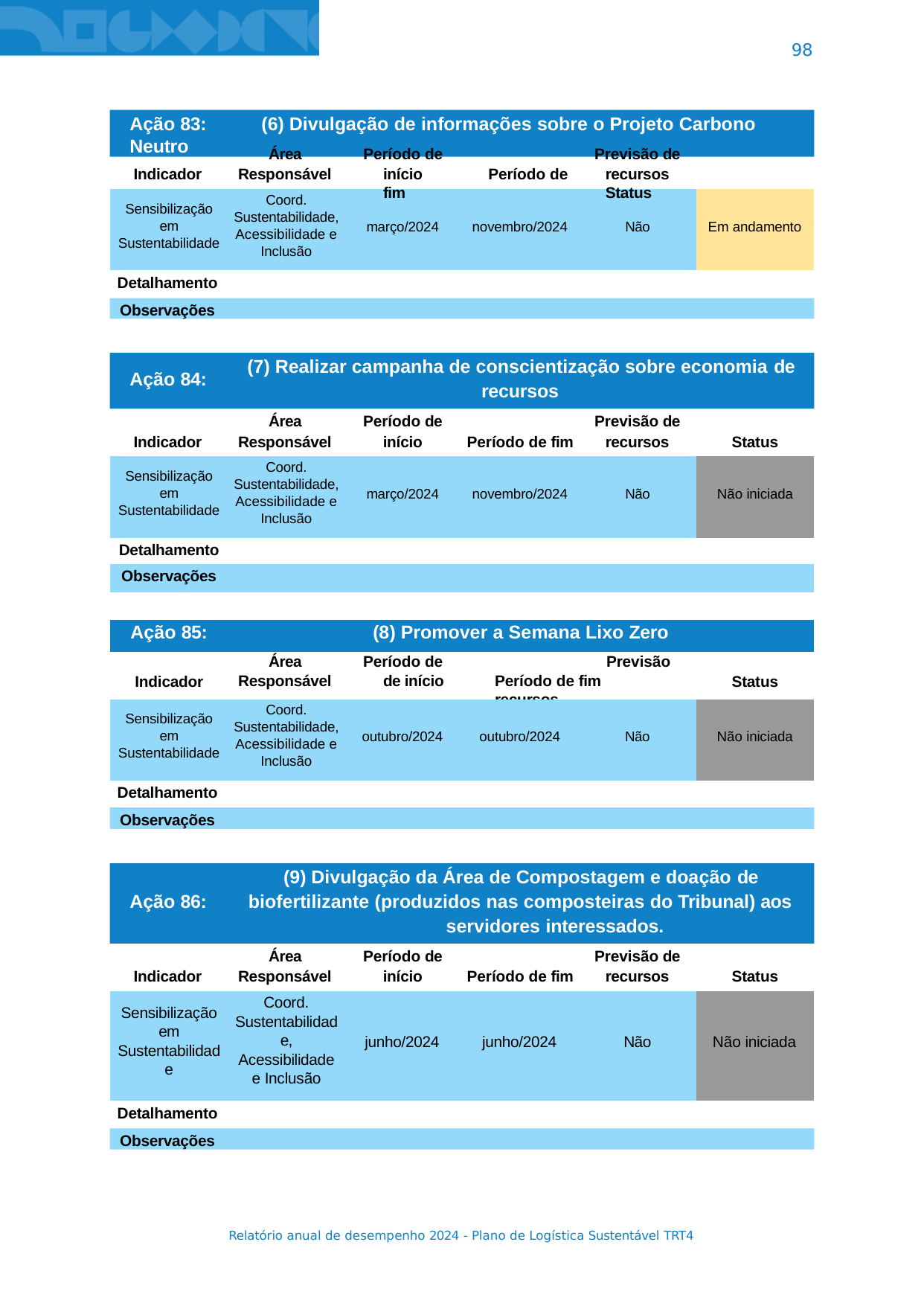

98
Ação 83:	(6) Divulgação de informações sobre o Projeto Carbono Neutro
Área Responsável
Período de
início	Período de fim
Previsão de
recursos	Status
Indicador
| Sensibilização em Sustentabilidade | Coord. Sustentabilidade, Acessibilidade e Inclusão | março/2024 | novembro/2024 | Não | Em andamento |
| --- | --- | --- | --- | --- | --- |
Detalhamento
Observações
(7) Realizar campanha de conscientização sobre economia de recursos

Ação 84:
Área Responsável
Período de início
Previsão de recursos
Indicador
Período de fim
Status
| Sensibilização em Sustentabilidade | Coord. Sustentabilidade, Acessibilidade e Inclusão | março/2024 | novembro/2024 | Não | Não iniciada |
| --- | --- | --- | --- | --- | --- |
| Detalhamento |  |  |  |
| --- | --- | --- | --- |
| Observações |  |  |  |
|  |  |  |  |
| Ação 85: |  | (8) Promover a Semana Lixo Zero |  |
| Indicador | Área Responsável | Período de Previsão de início Período de fim recursos | Status |
| Sensibilização em Sustentabilidade | Coord. Sustentabilidade, Acessibilidade e Inclusão | outubro/2024 | outubro/2024 | Não | Não iniciada |
| --- | --- | --- | --- | --- | --- |
Detalhamento
Observações
(9) Divulgação da Área de Compostagem e doação de biofertilizante (produzidos nas composteiras do Tribunal) aos
servidores interessados.

Ação 86:
Área Responsável
Período de início
Previsão de recursos
Indicador
Período de fim
Status
| Sensibilização em Sustentabilidad e | Coord. Sustentabilidad e, Acessibilidade e Inclusão | junho/2024 | junho/2024 | Não | Não iniciada |
| --- | --- | --- | --- | --- | --- |
Detalhamento
Observações
Relatório anual de desempenho 2024 - Plano de Logística Sustentável TRT4